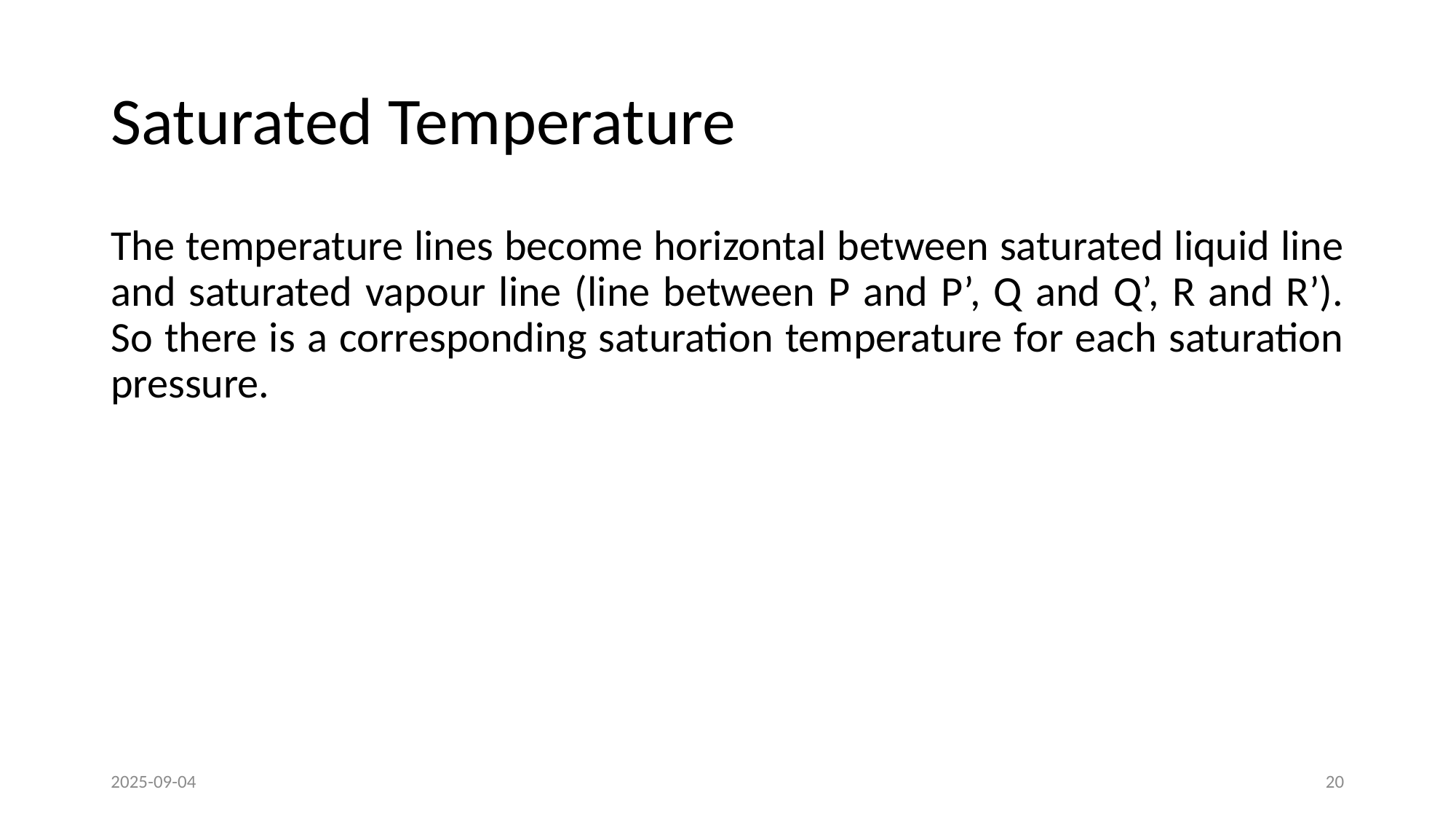

# Saturated Temperature
The temperature lines become horizontal between saturated liquid line and saturated vapour line (line between P and P’, Q and Q’, R and R’). So there is a corresponding saturation temperature for each saturation pressure.
2025-09-04
20